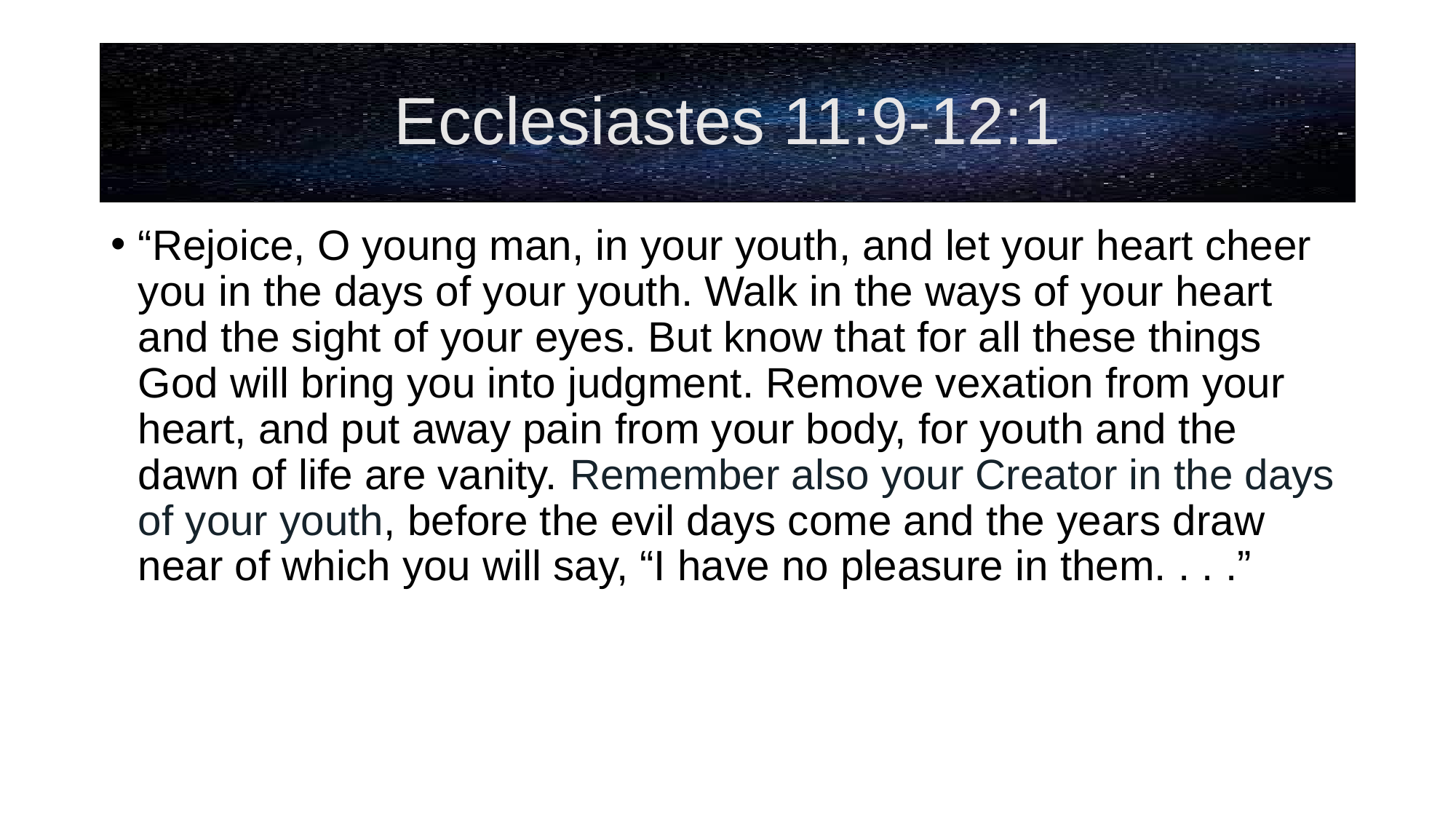

# Ecclesiastes 11:9‐12:1
“Rejoice, O young man, in your youth, and let your heart cheer you in the days of your youth. Walk in the ways of your heart and the sight of your eyes. But know that for all these things God will bring you into judgment. Remove vexation from your heart, and put away pain from your body, for youth and the dawn of life are vanity. Remember also your Creator in the days of your youth, before the evil days come and the years draw near of which you will say, “I have no pleasure in them. . . .”